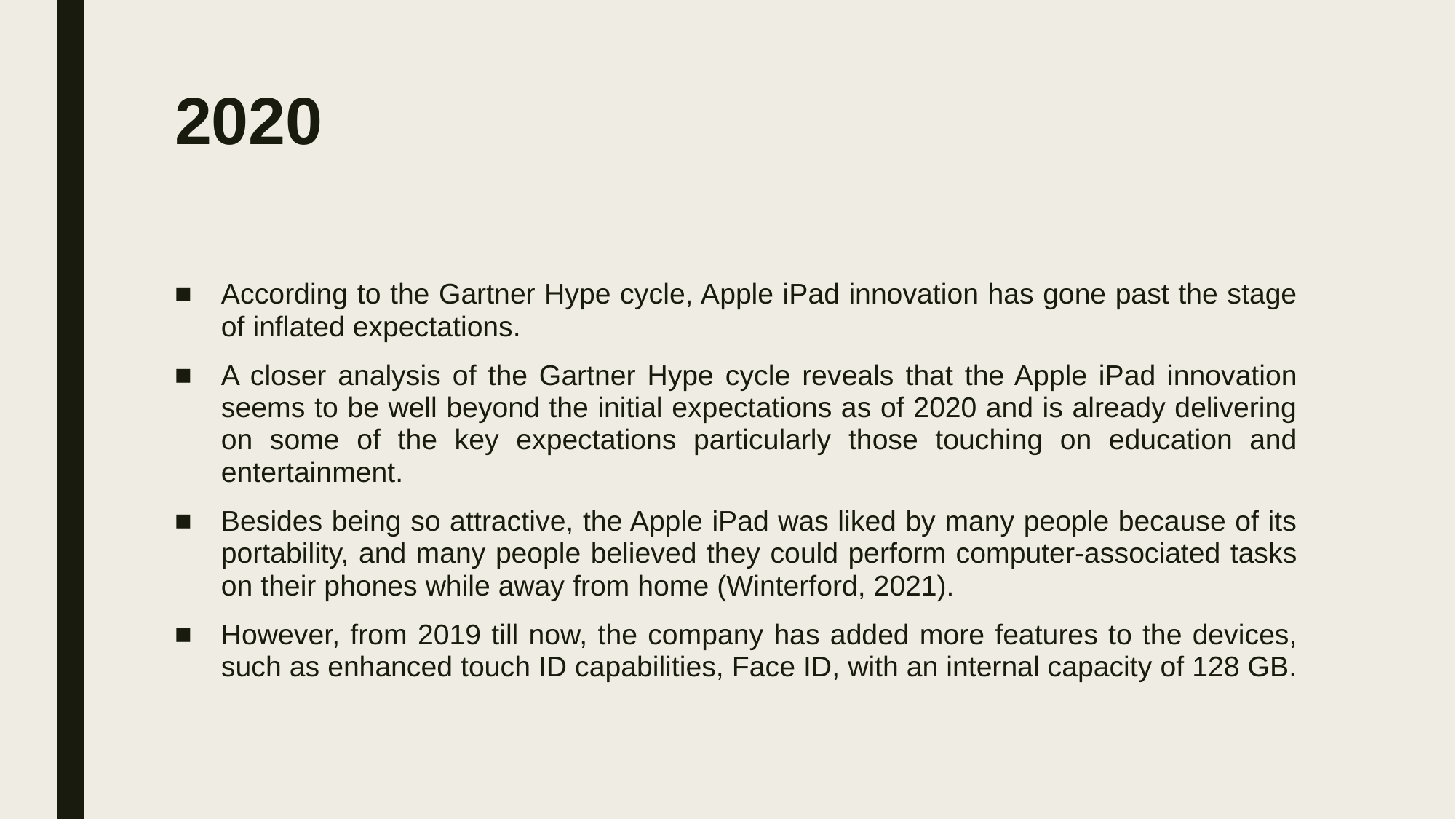

# 2020
According to the Gartner Hype cycle, Apple iPad innovation has gone past the stage of inflated expectations.
A closer analysis of the Gartner Hype cycle reveals that the Apple iPad innovation seems to be well beyond the initial expectations as of 2020 and is already delivering on some of the key expectations particularly those touching on education and entertainment.
Besides being so attractive, the Apple iPad was liked by many people because of its portability, and many people believed they could perform computer-associated tasks on their phones while away from home (Winterford, 2021).
However, from 2019 till now, the company has added more features to the devices, such as enhanced touch ID capabilities, Face ID, with an internal capacity of 128 GB.